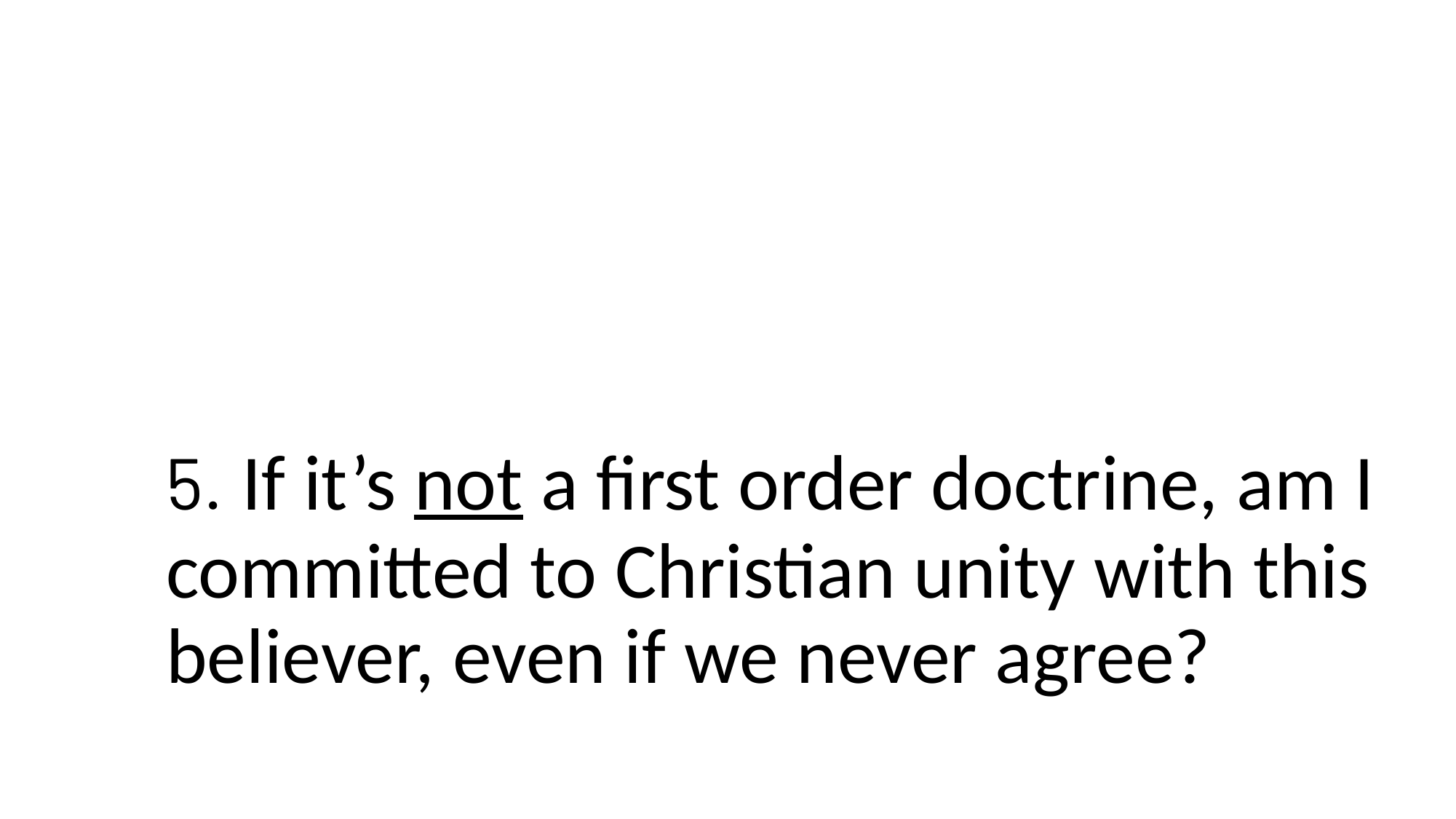

# 5. If it’s not a first order doctrine, am I committed to Christian unity with this believer, even if we never agree?